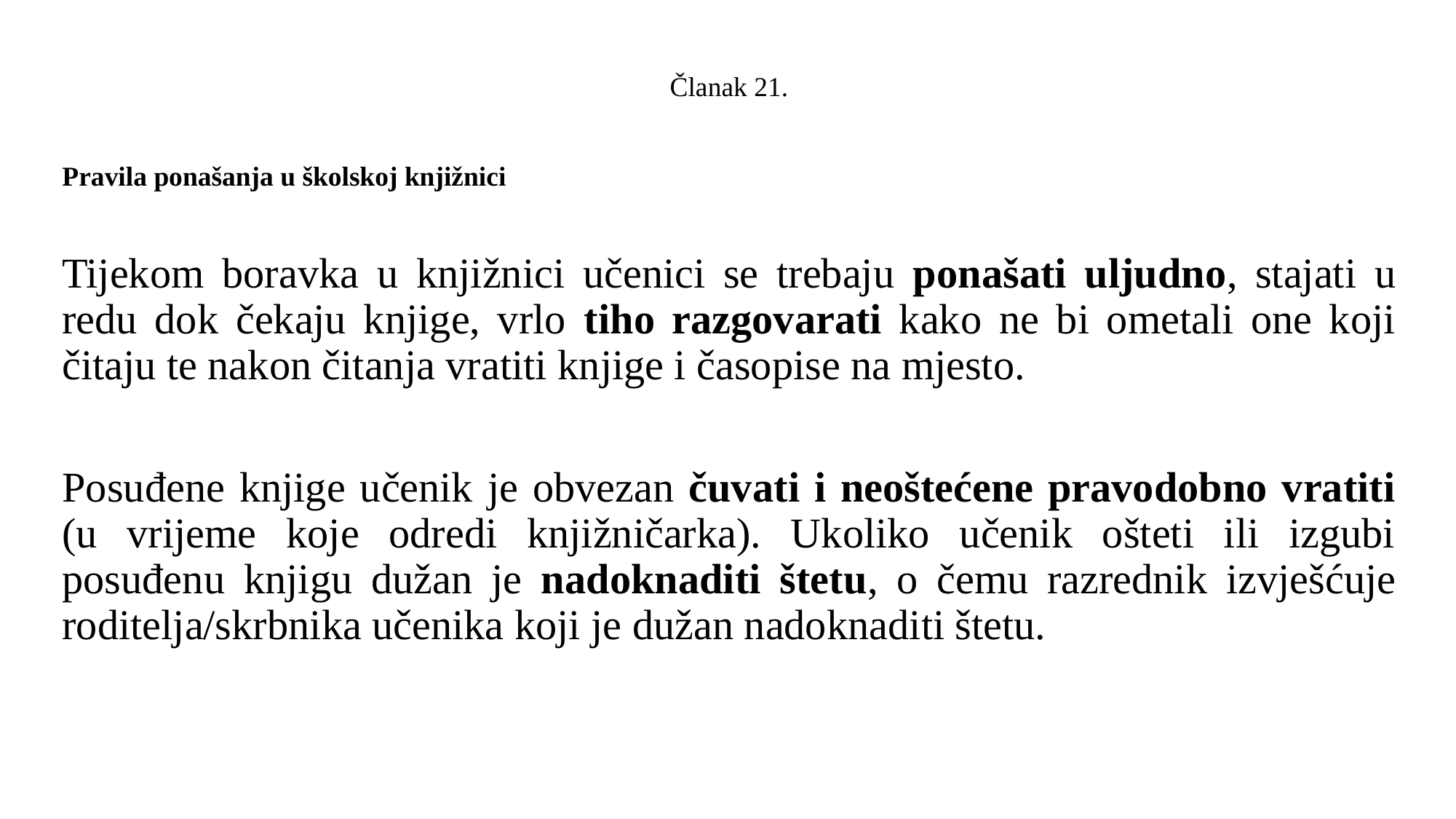

Članak 21.

Pravila ponašanja u školskoj knjižnici

Tijekom boravka u knjižnici učenici se trebaju ponašati uljudno, stajati u redu dok čekaju knjige, vrlo tiho razgovarati kako ne bi ometali one koji čitaju te nakon čitanja vratiti knjige i časopise na mjesto.

Posuđene knjige učenik je obvezan čuvati i neoštećene pravodobno vratiti (u vrijeme koje odredi knjižničarka). Ukoliko učenik ošteti ili izgubi posuđenu knjigu dužan je nadoknaditi štetu, o čemu razrednik izvješćuje roditelja/skrbnika učenika koji je dužan nadoknaditi štetu.